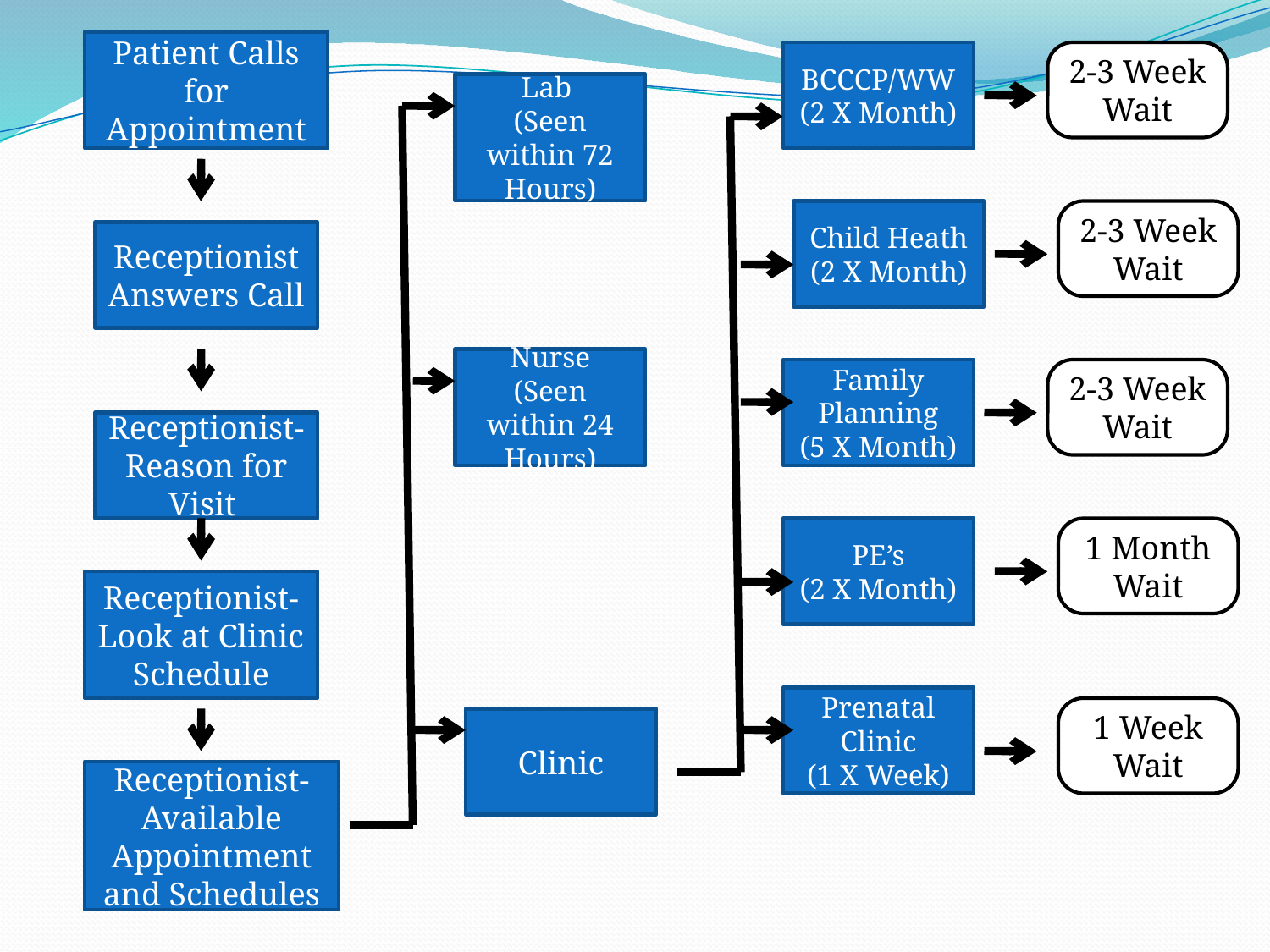

Patient Calls for Appointment
BCCCP/WW
(2 X Month)
2-3 Week Wait
Lab
(Seen within 72 Hours)
Child Heath
(2 X Month)
2-3 Week Wait
Receptionist Answers Call
Nurse
(Seen within 24 Hours)
Family Planning
(5 X Month)
2-3 Week Wait

Receptionist- Reason for Visit
PE’s
(2 X Month)
1 Month Wait
Receptionist- Look at Clinic Schedule
Prenatal Clinic
(1 X Week)
1 Week Wait
Clinic
Receptionist- Available Appointment and Schedules